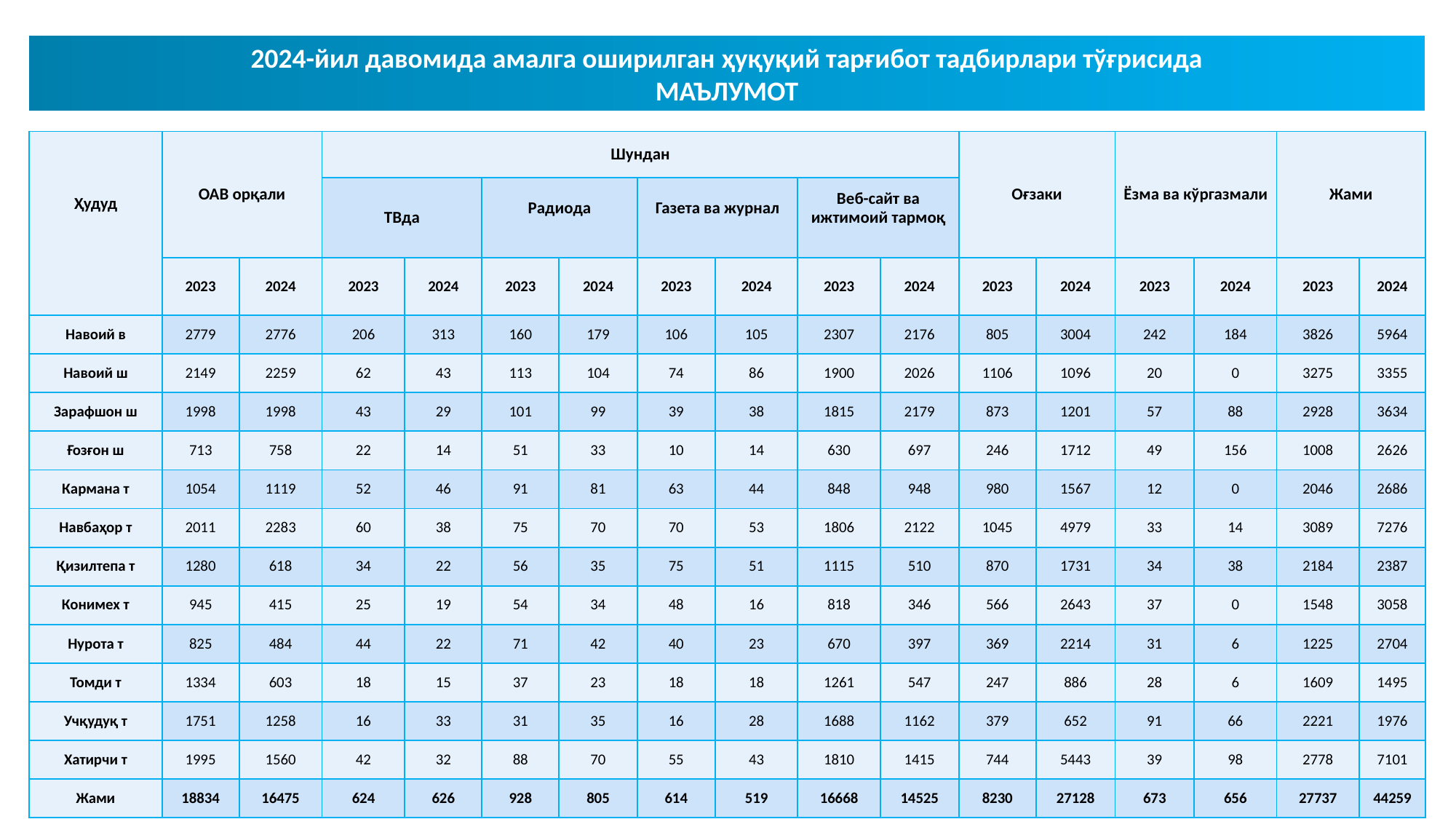

2024-йил давомида амалга оширилган ҳуқуқий тарғибот тадбирлари тўғрисида
МАЪЛУМОТ
| Ҳудуд | ОАВ орқали |  | Шундан |  |  |  |  |  |  |  | Оғзаки |  | Ёзма ва кўргазмали |  | Жами |  |
| --- | --- | --- | --- | --- | --- | --- | --- | --- | --- | --- | --- | --- | --- | --- | --- | --- |
|  |  |  | ТВда |  | Радиода |  | Газета ва журнал |  | Веб-сайт ва ижтимоий тармоқ |  |  |  |  |  |  |  |
|  | 2023 | 2024 | 2023 | 2024 | 2023 | 2024 | 2023 | 2024 | 2023 | 2024 | 2023 | 2024 | 2023 | 2024 | 2023 | 2024 |
| Навоий в | 2779 | 2776 | 206 | 313 | 160 | 179 | 106 | 105 | 2307 | 2176 | 805 | 3004 | 242 | 184 | 3826 | 5964 |
| Навоий ш | 2149 | 2259 | 62 | 43 | 113 | 104 | 74 | 86 | 1900 | 2026 | 1106 | 1096 | 20 | 0 | 3275 | 3355 |
| Зарафшон ш | 1998 | 1998 | 43 | 29 | 101 | 99 | 39 | 38 | 1815 | 2179 | 873 | 1201 | 57 | 88 | 2928 | 3634 |
| Ғозғон ш | 713 | 758 | 22 | 14 | 51 | 33 | 10 | 14 | 630 | 697 | 246 | 1712 | 49 | 156 | 1008 | 2626 |
| Кармана т | 1054 | 1119 | 52 | 46 | 91 | 81 | 63 | 44 | 848 | 948 | 980 | 1567 | 12 | 0 | 2046 | 2686 |
| Навбаҳор т | 2011 | 2283 | 60 | 38 | 75 | 70 | 70 | 53 | 1806 | 2122 | 1045 | 4979 | 33 | 14 | 3089 | 7276 |
| Қизилтепа т | 1280 | 618 | 34 | 22 | 56 | 35 | 75 | 51 | 1115 | 510 | 870 | 1731 | 34 | 38 | 2184 | 2387 |
| Конимех т | 945 | 415 | 25 | 19 | 54 | 34 | 48 | 16 | 818 | 346 | 566 | 2643 | 37 | 0 | 1548 | 3058 |
| Нурота т | 825 | 484 | 44 | 22 | 71 | 42 | 40 | 23 | 670 | 397 | 369 | 2214 | 31 | 6 | 1225 | 2704 |
| Томди т | 1334 | 603 | 18 | 15 | 37 | 23 | 18 | 18 | 1261 | 547 | 247 | 886 | 28 | 6 | 1609 | 1495 |
| Учқудуқ т | 1751 | 1258 | 16 | 33 | 31 | 35 | 16 | 28 | 1688 | 1162 | 379 | 652 | 91 | 66 | 2221 | 1976 |
| Хатирчи т | 1995 | 1560 | 42 | 32 | 88 | 70 | 55 | 43 | 1810 | 1415 | 744 | 5443 | 39 | 98 | 2778 | 7101 |
| Жами | 18834 | 16475 | 624 | 626 | 928 | 805 | 614 | 519 | 16668 | 14525 | 8230 | 27128 | 673 | 656 | 27737 | 44259 |